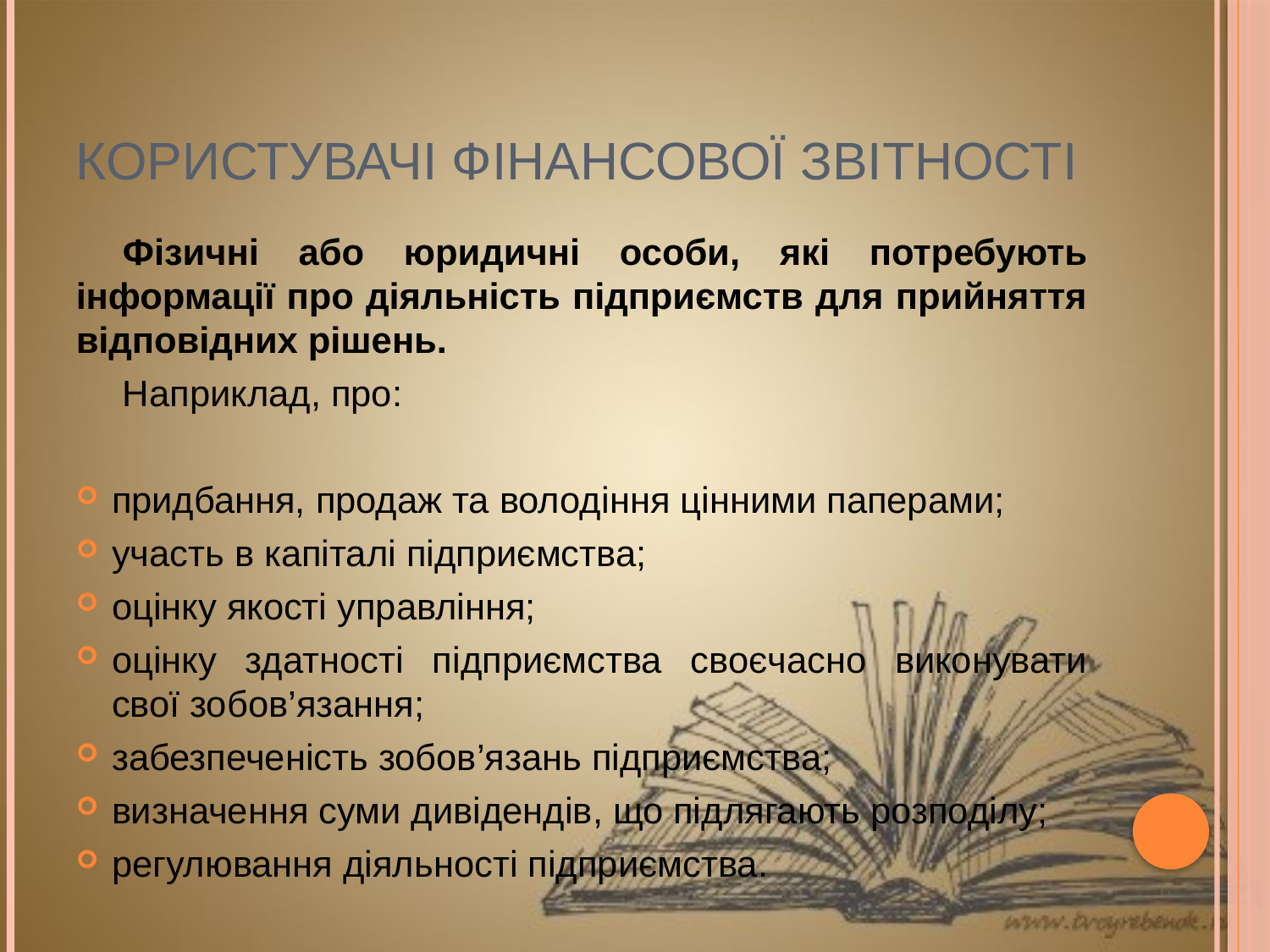

# Користувачі фінансової звітності
Фізичні або юридичні особи, які потребують інформації про діяльність підприємств для прийняття відповідних рішень.
Наприклад, про:

придбання, продаж та володіння цінними паперами;
участь в капіталі підприємства;
оцінку якості управління;
оцінку здатності підприємства своєчасно виконувати свої зобов’язання;
забезпеченість зобов’язань підприємства;
визначення суми дивідендів, що підлягають розподілу;
регулювання діяльності підприємства.